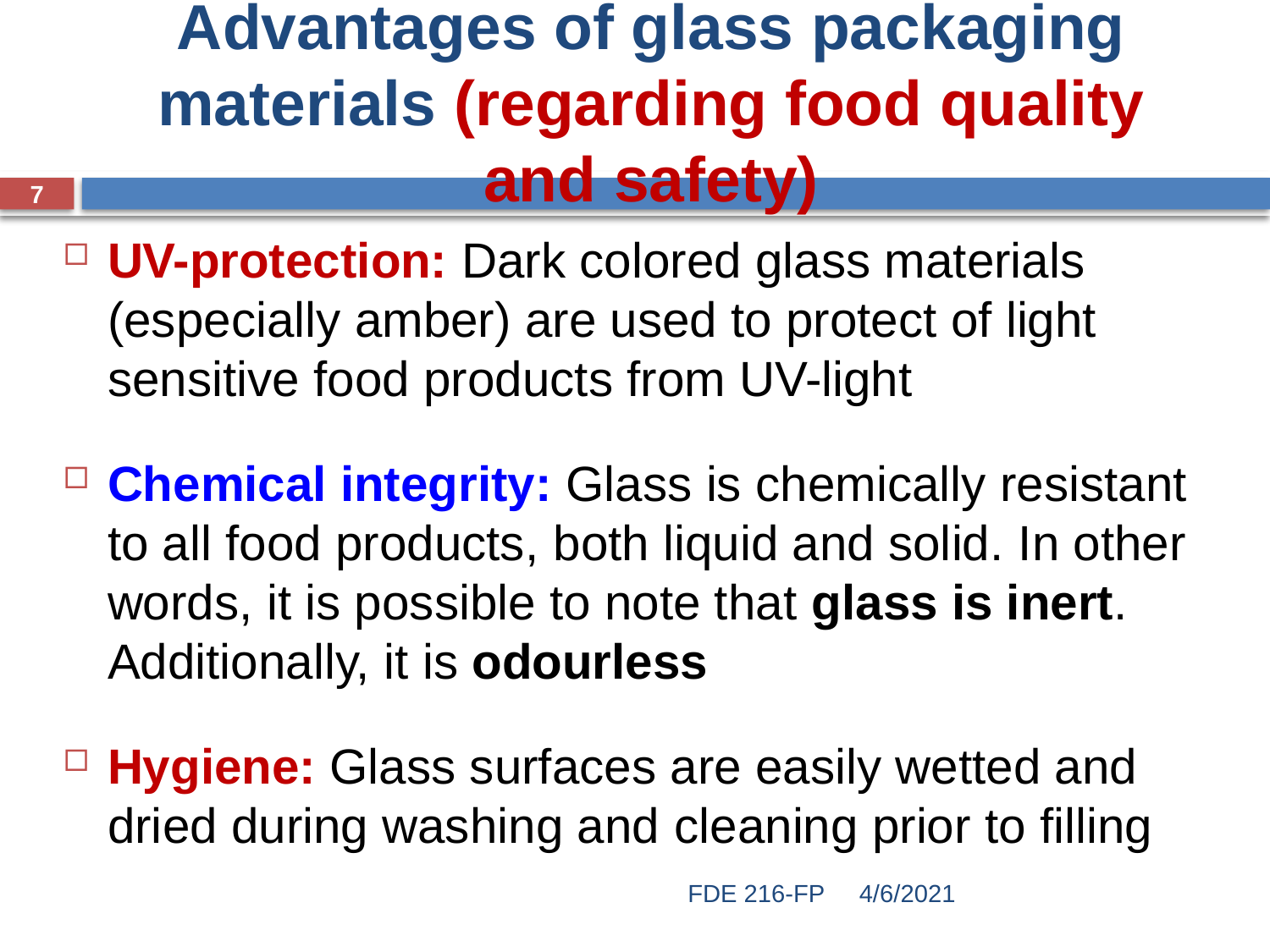

# Advantages of glass packaging materials (regarding food quality and safety)
7
UV-protection: Dark colored glass materials (especially amber) are used to protect of light sensitive food products from UV-light

Chemical integrity: Glass is chemically resistant to all food products, both liquid and solid. In other words, it is possible to note that glass is inert. Additionally, it is odourless

Hygiene: Glass surfaces are easily wetted and dried during washing and cleaning prior to filling
FDE 216-FP
4/6/2021